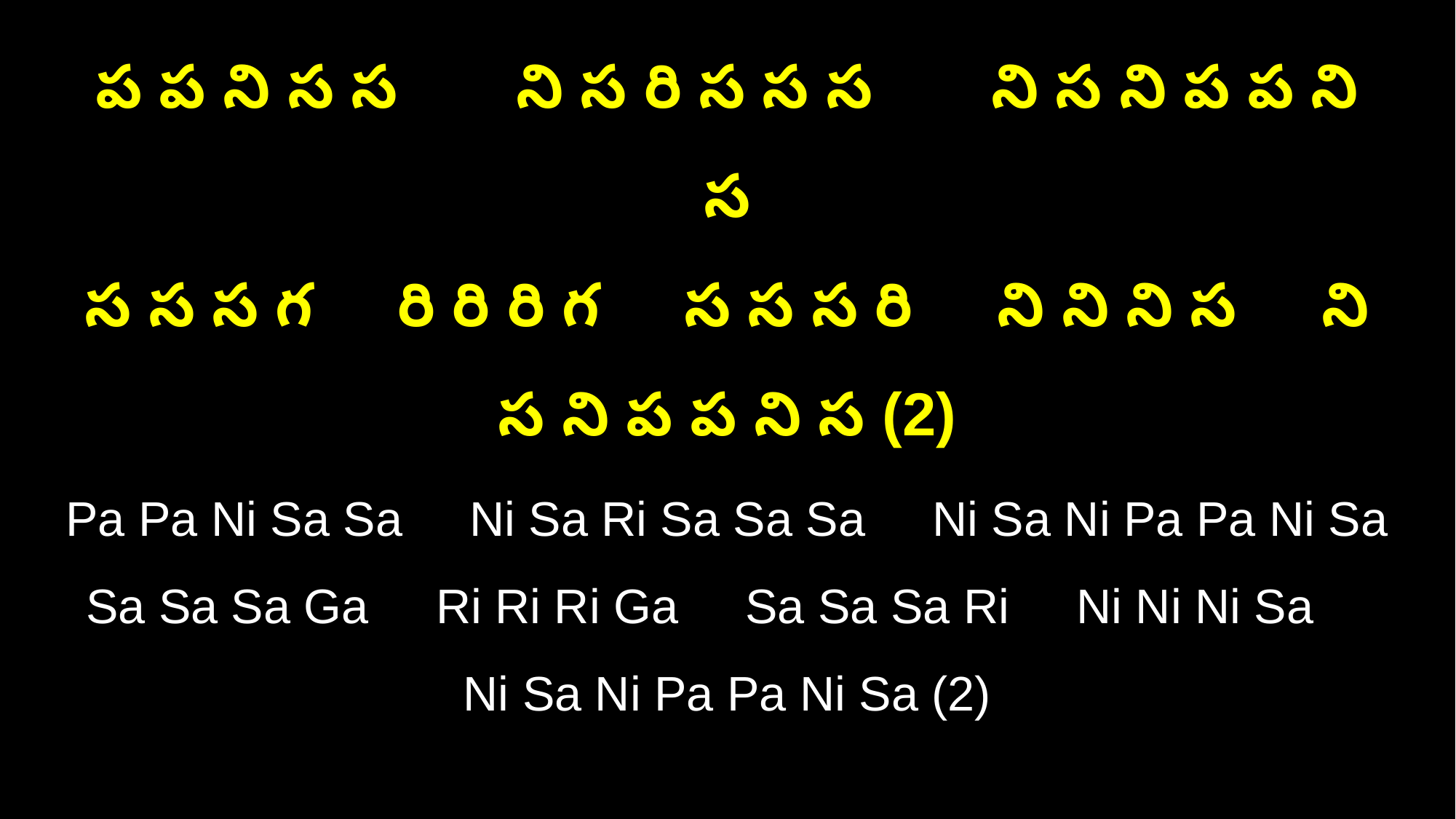

ప ప ని స స       ని స రి స స స       ని స ని ప ప ని స
స స స గ     రి రి రి గ     స స స రి     ని ని ని స     ని స ని ప ప ని స (2)
Pa Pa Ni Sa Sa     Ni Sa Ri Sa Sa Sa     Ni Sa Ni Pa Pa Ni Sa
Sa Sa Sa Ga     Ri Ri Ri Ga     Sa Sa Sa Ri     Ni Ni Ni Sa     Ni Sa Ni Pa Pa Ni Sa (2)